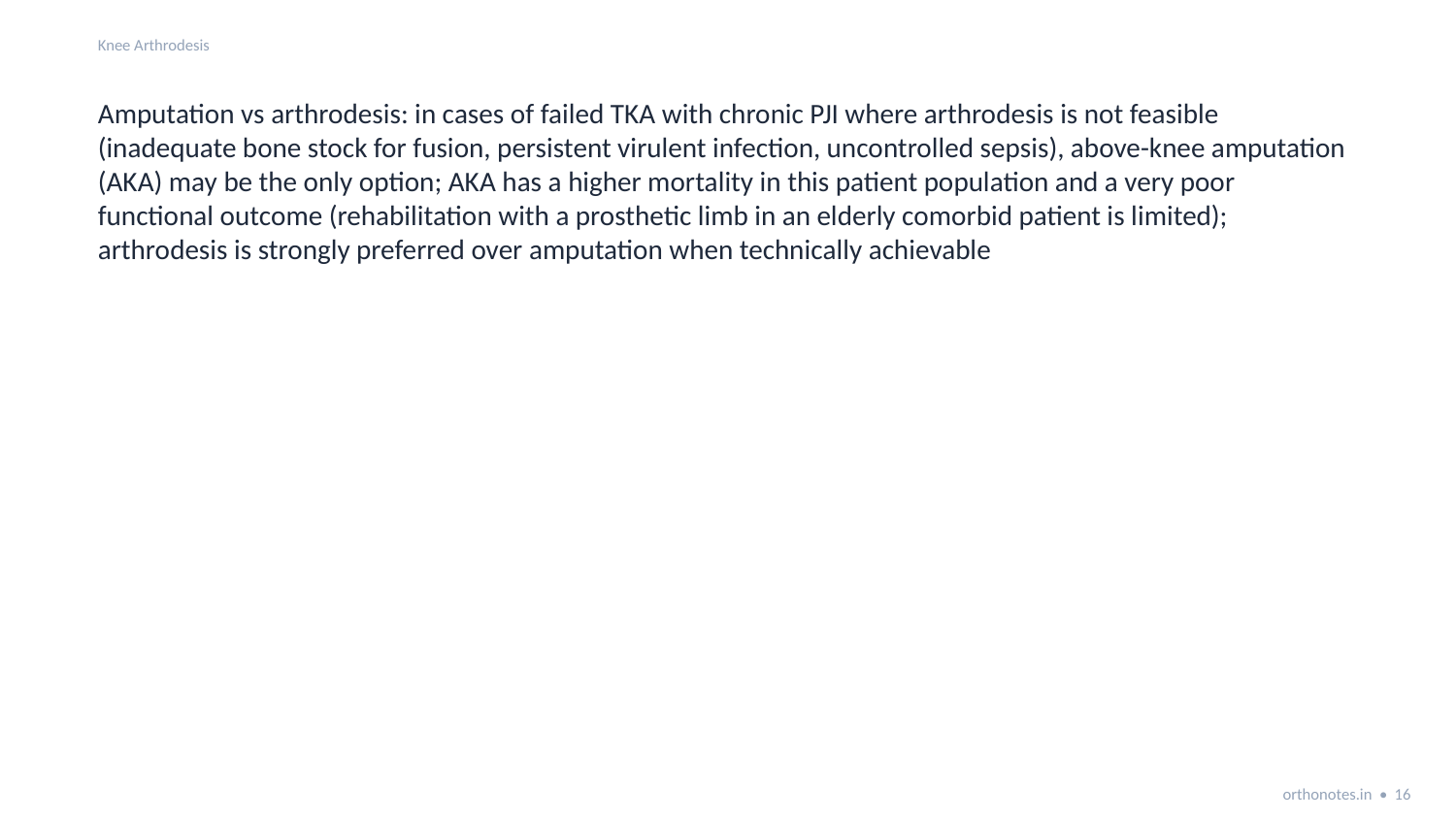

Knee Arthrodesis
Amputation vs arthrodesis: in cases of failed TKA with chronic PJI where arthrodesis is not feasible (inadequate bone stock for fusion, persistent virulent infection, uncontrolled sepsis), above-knee amputation (AKA) may be the only option; AKA has a higher mortality in this patient population and a very poor functional outcome (rehabilitation with a prosthetic limb in an elderly comorbid patient is limited); arthrodesis is strongly preferred over amputation when technically achievable
orthonotes.in  •  16